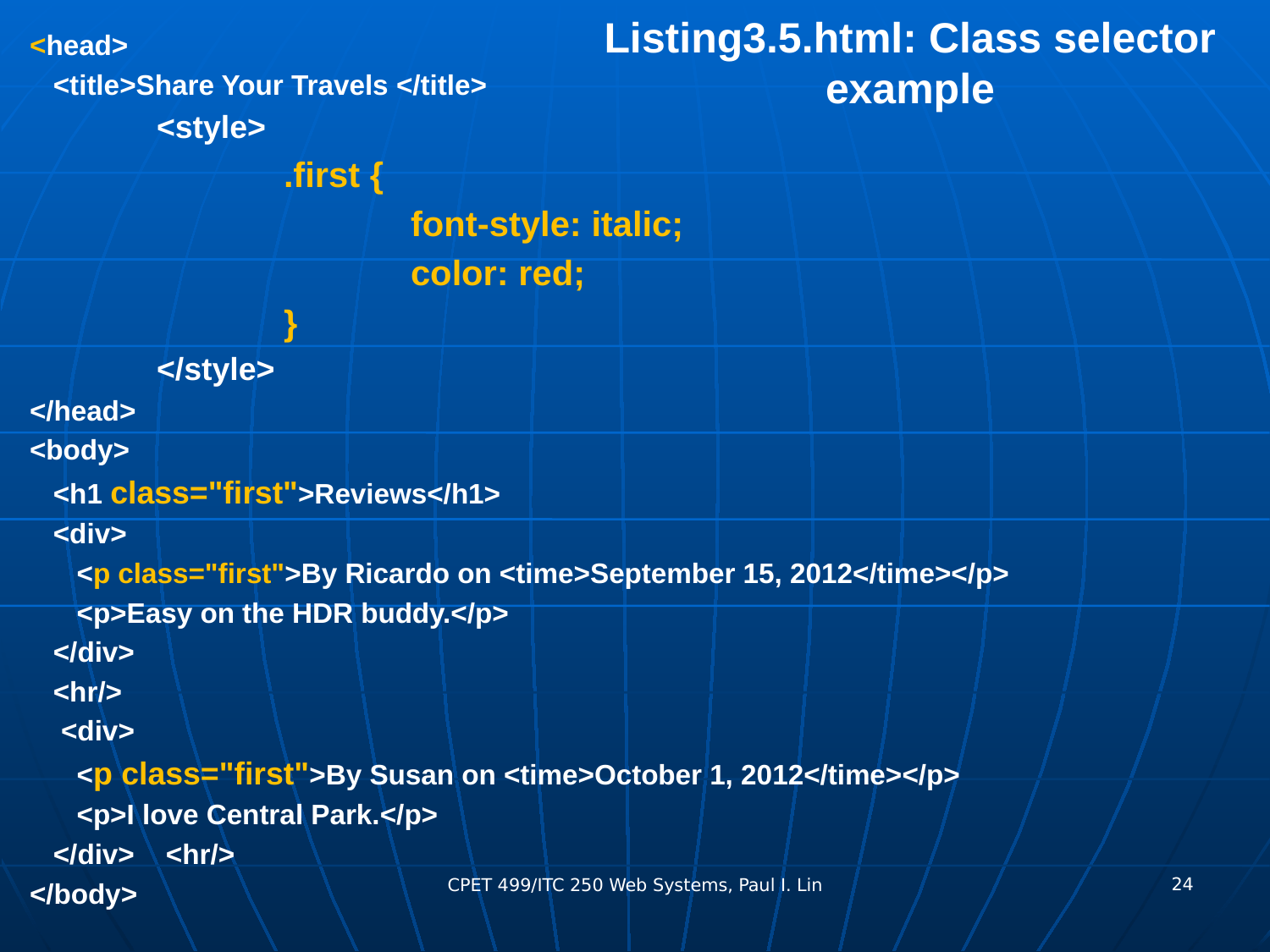

<head>
   <title>Share Your Travels </title>
	<style>
		.first {
			font-style: italic;
			color: red;
		}
	</style>
</head>
<body>
   <h1 class="first">Reviews</h1>
   <div>
      <p class="first">By Ricardo on <time>September 15, 2012</time></p>
      <p>Easy on the HDR buddy.</p>
   </div>
   <hr/>
    <div>
      <p class="first">By Susan on <time>October 1, 2012</time></p>
      <p>I love Central Park.</p>
   </div>    <hr/>
</body>
# Listing3.5.html: Class selector example
24
CPET 499/ITC 250 Web Systems, Paul I. Lin